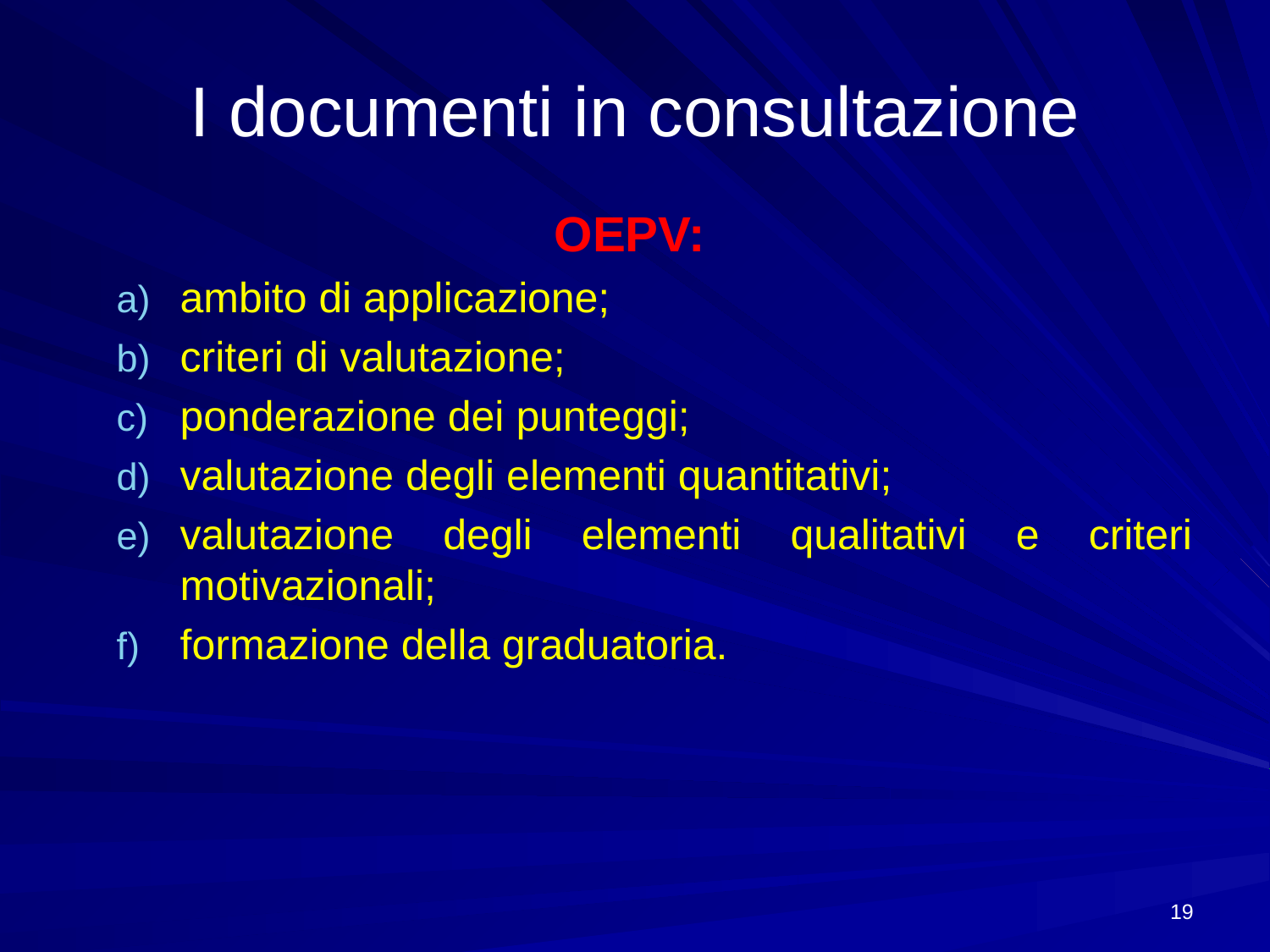

# I documenti in consultazione
OEPV:
ambito di applicazione;
criteri di valutazione;
ponderazione dei punteggi;
valutazione degli elementi quantitativi;
valutazione degli elementi qualitativi e criteri motivazionali;
formazione della graduatoria.

19